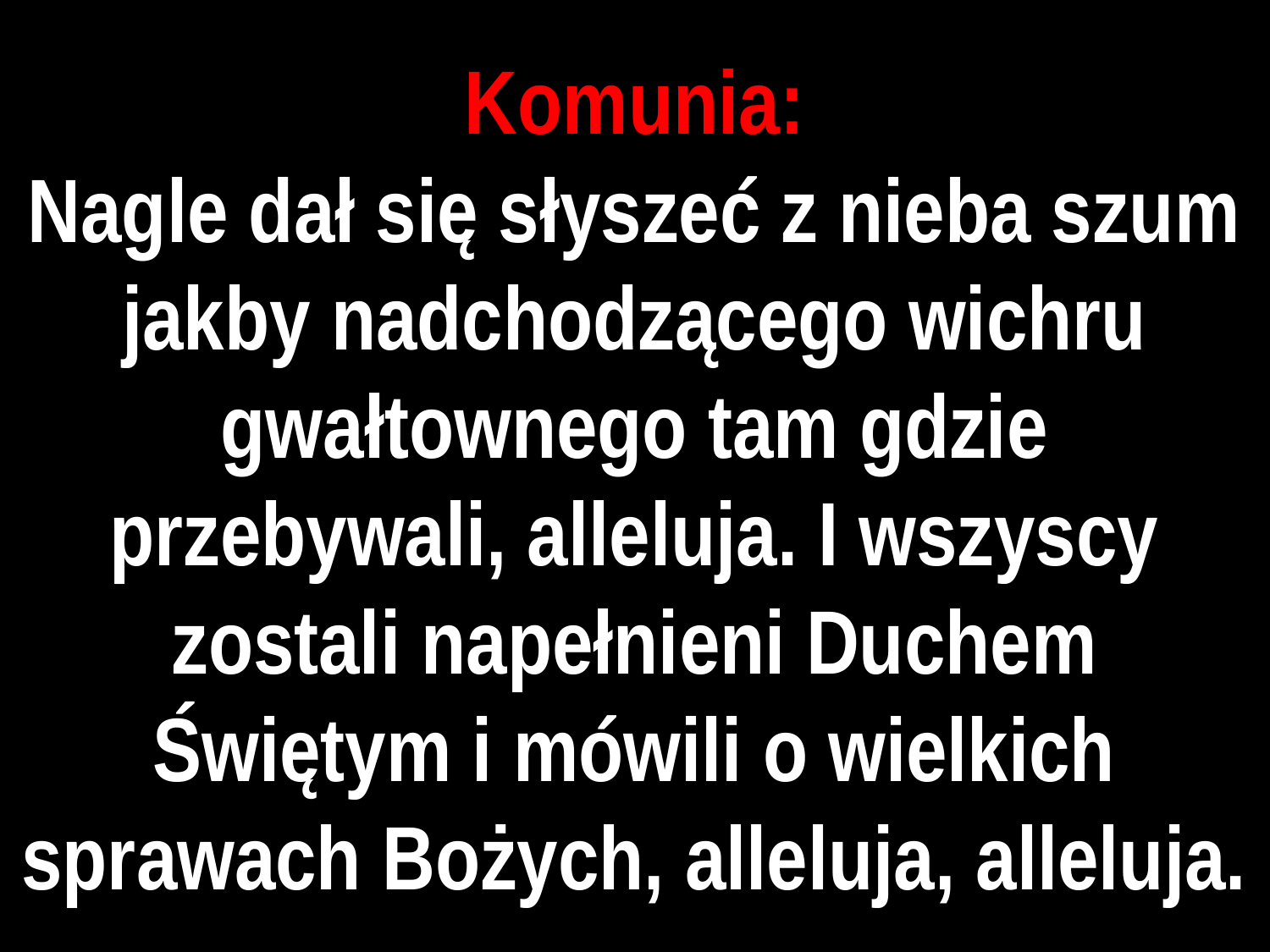

# Komunia:
Nagle dał się słyszeć z nieba szum jakby nadchodzącego wichru gwałtownego tam gdzie przebywali, alleluja. I wszyscy zostali napełnieni Duchem Świętym i mówili o wielkich sprawach Bożych, alleluja, alleluja.